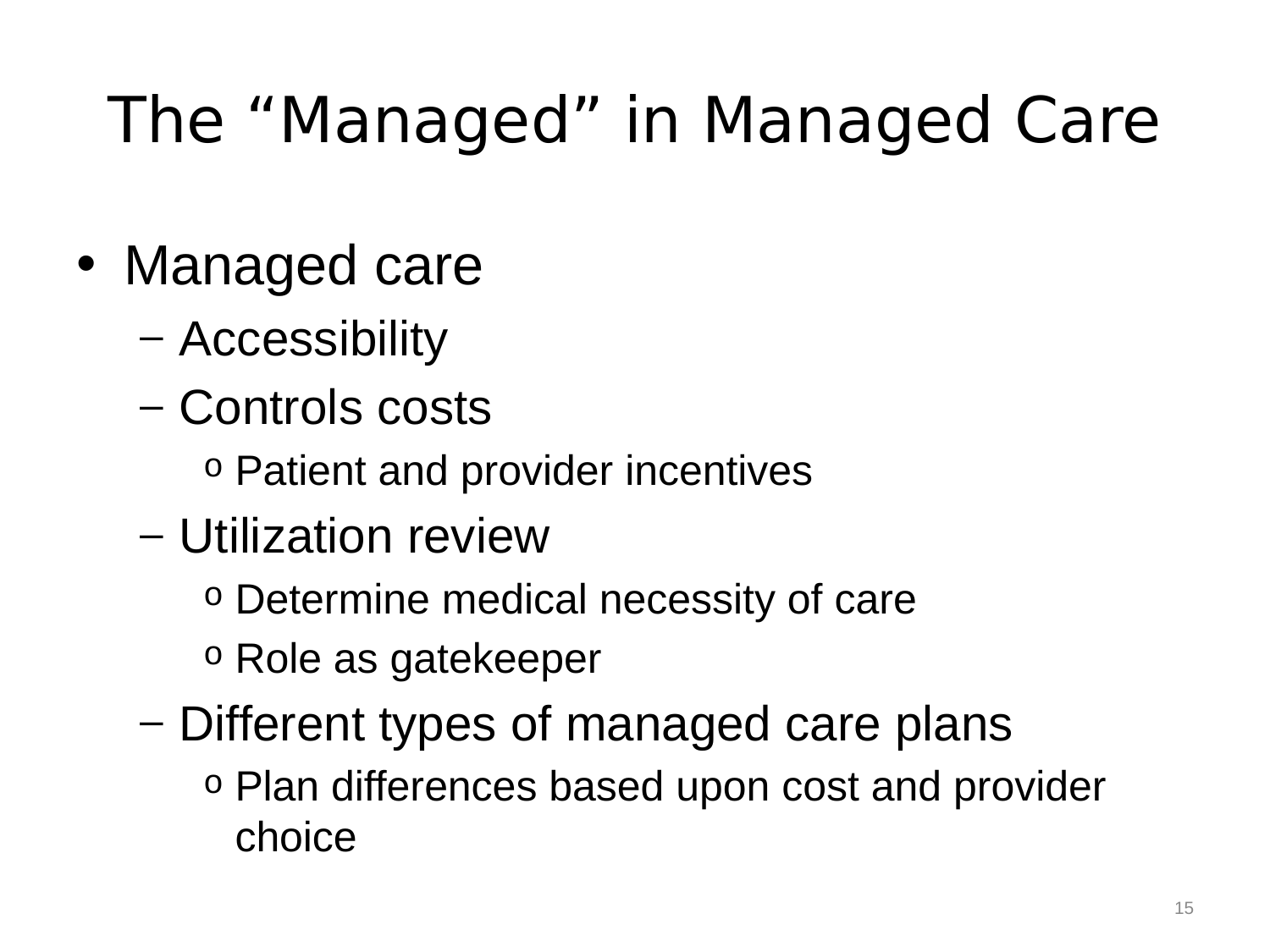

# The “Managed” in Managed Care
Managed care
Accessibility
Controls costs
Patient and provider incentives
Utilization review
Determine medical necessity of care
Role as gatekeeper
Different types of managed care plans
Plan differences based upon cost and provider choice
15